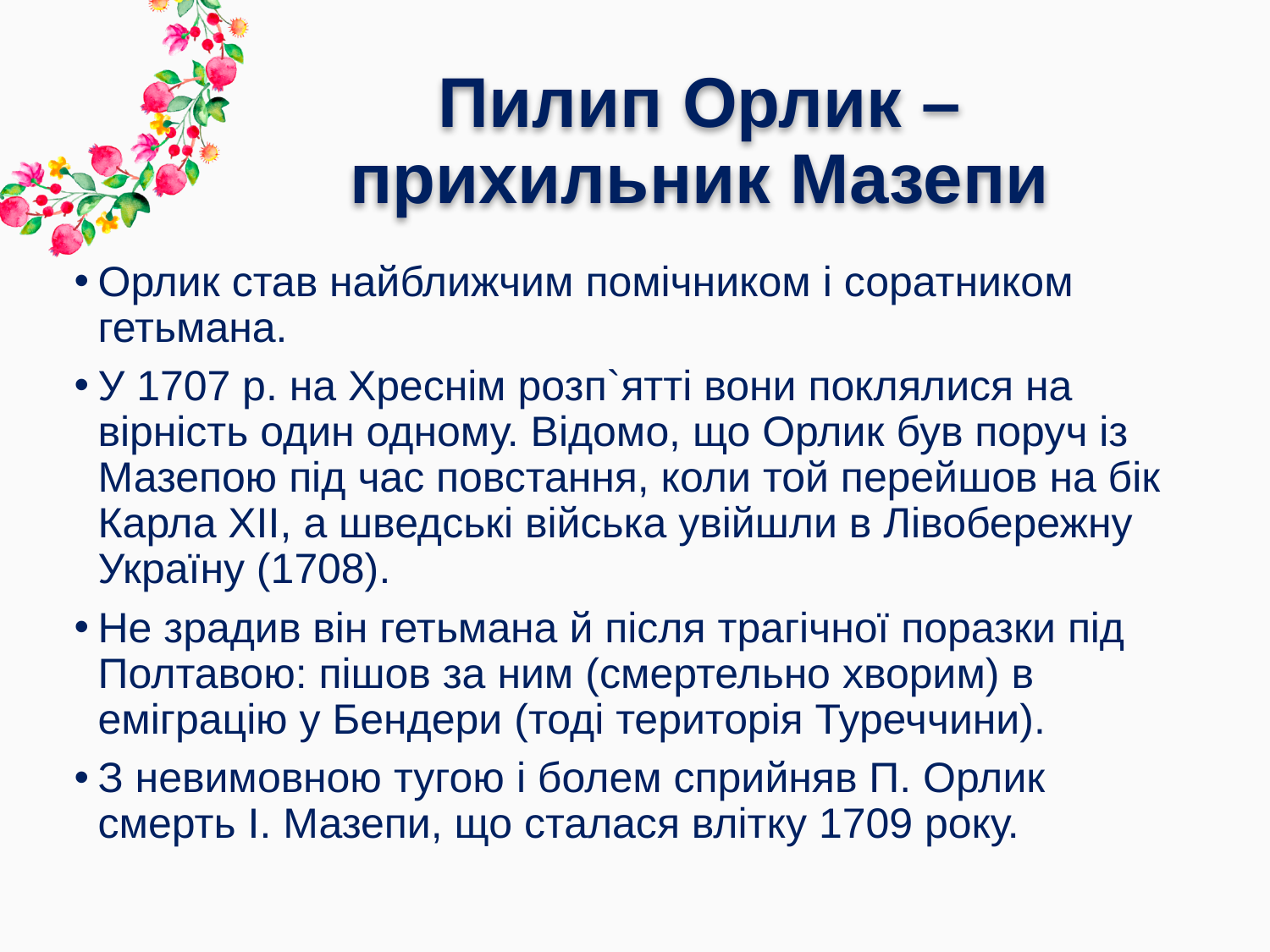

# Пилип Орлик – прихильник Мазепи
Орлик став найближчим помічником і соратником гетьмана.
У 1707 р. на Хреснім розп`ятті вони поклялися на вірність один одному. Відомо, що Орлик був поруч із Мазепою під час повстання, коли той перейшов на бік Карла ХІІ, а шведські війська увійшли в Лівобережну Україну (1708).
Не зрадив він гетьмана й після трагічної поразки під Полтавою: пішов за ним (смертельно хворим) в еміграцію у Бендери (тоді територія Туреччини).
З невимовною тугою і болем сприйняв П. Орлик смерть І. Мазепи, що сталася влітку 1709 року.